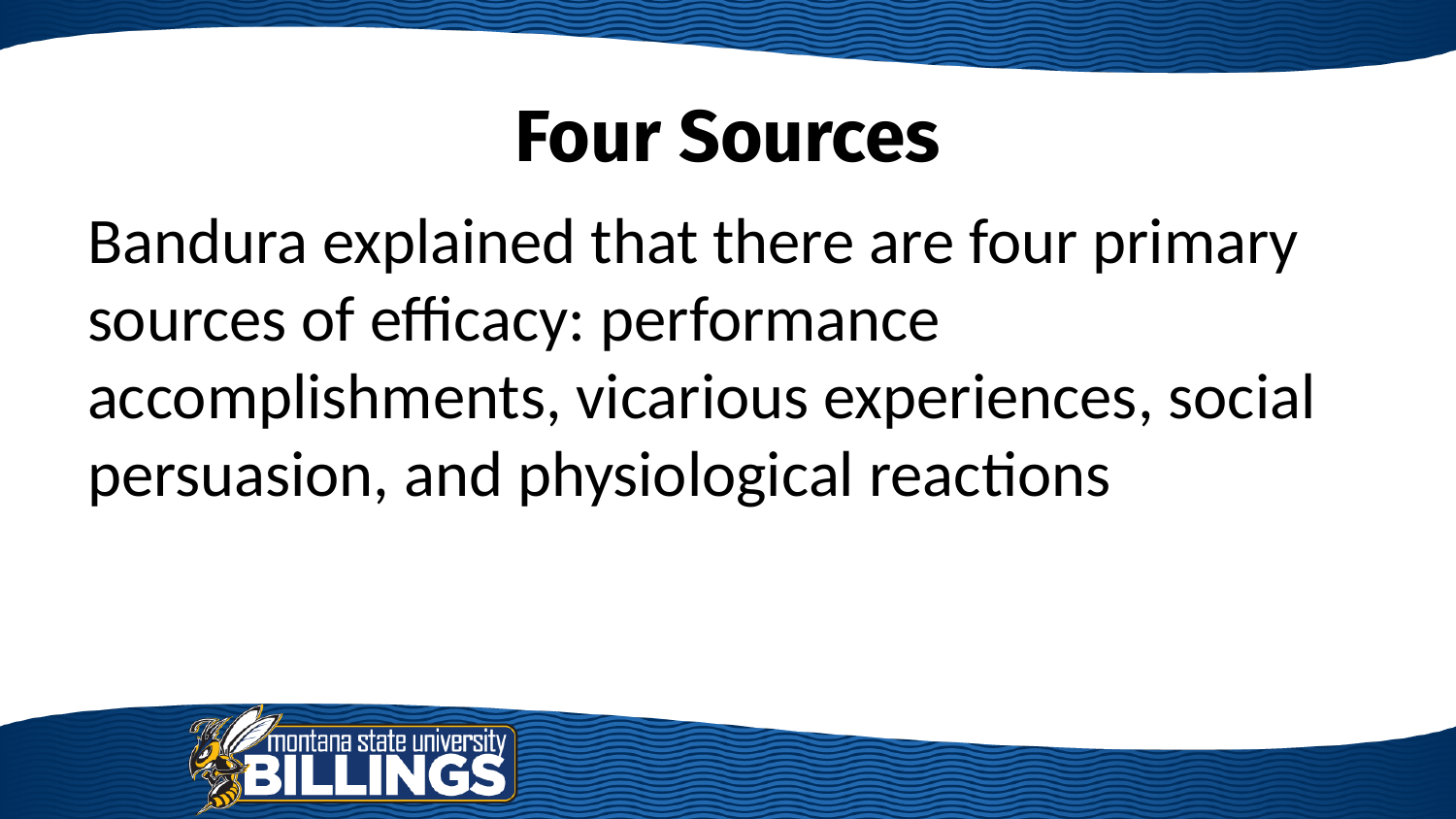

# Four Sources
Bandura explained that there are four primary sources of efficacy: performance accomplishments, vicarious experiences, social persuasion, and physiological reactions